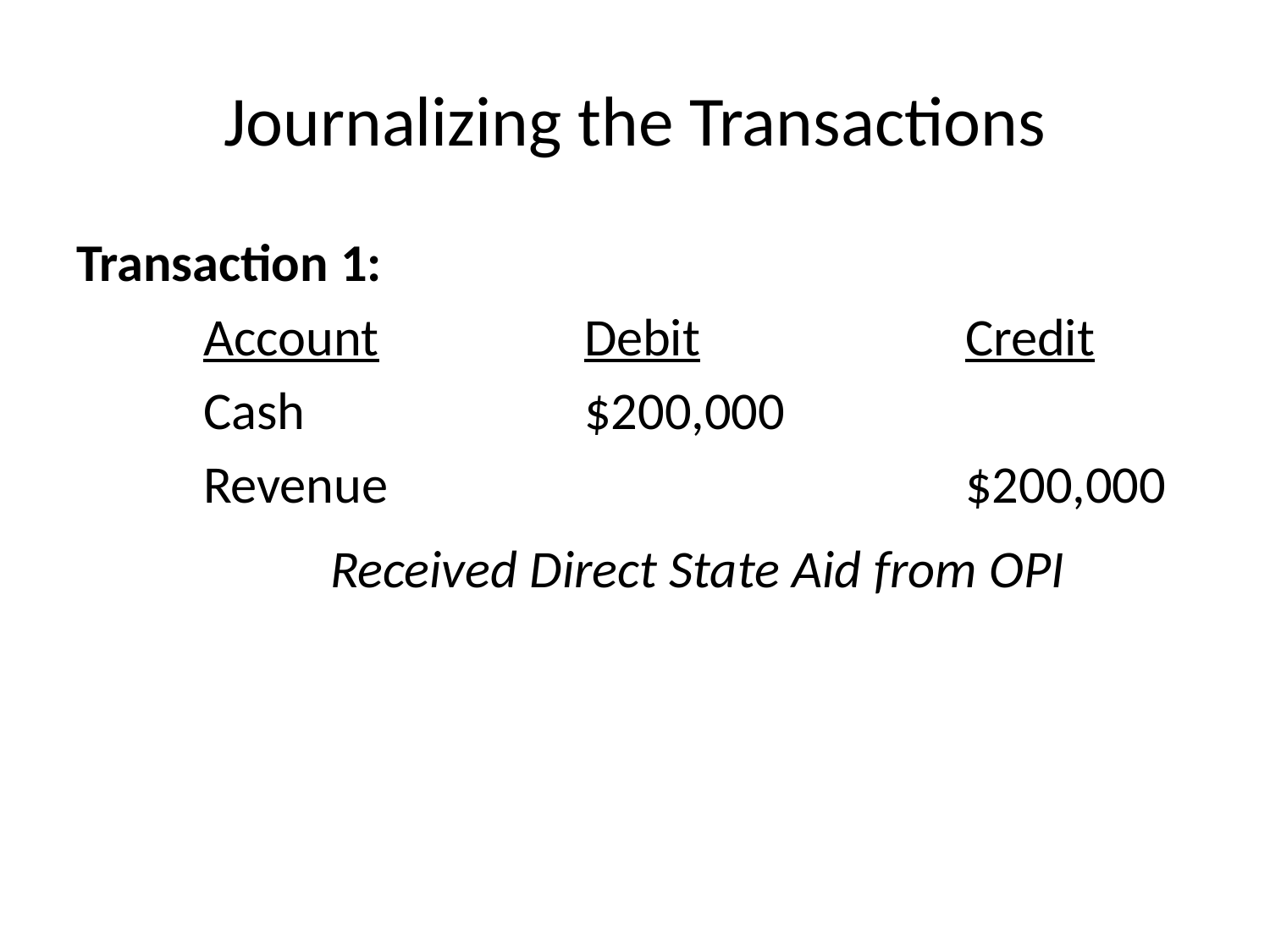

# Journalizing the Transactions
Transaction 1:
	Account		Debit			Credit
	Cash			$200,000
	Revenue					$200,000
		Received Direct State Aid from OPI